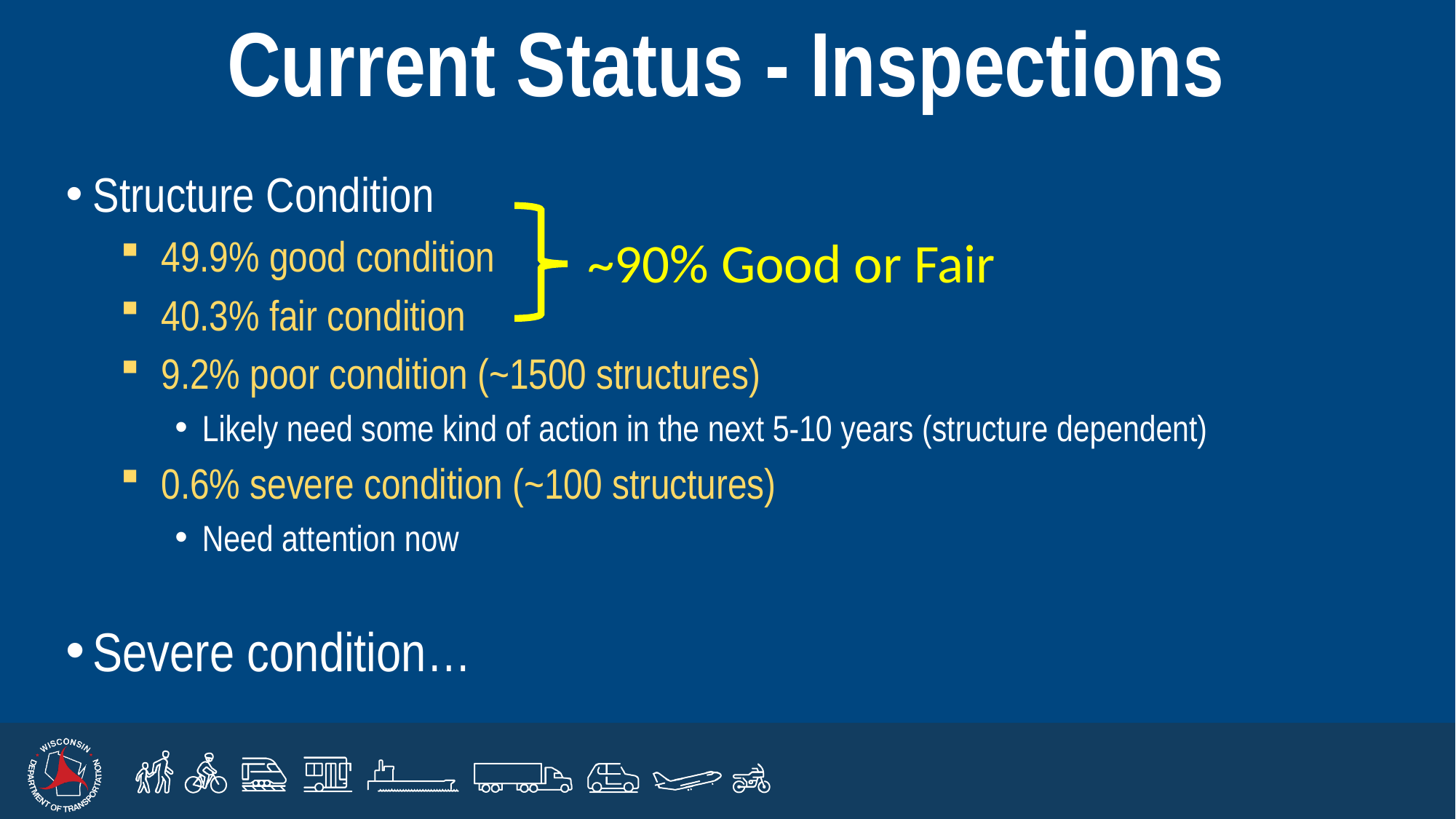

# Current Status - Inspections
Structure Condition
49.9% good condition
40.3% fair condition
9.2% poor condition (~1500 structures)
Likely need some kind of action in the next 5-10 years (structure dependent)
0.6% severe condition (~100 structures)
Need attention now

Severe condition…

~90% Good or Fair